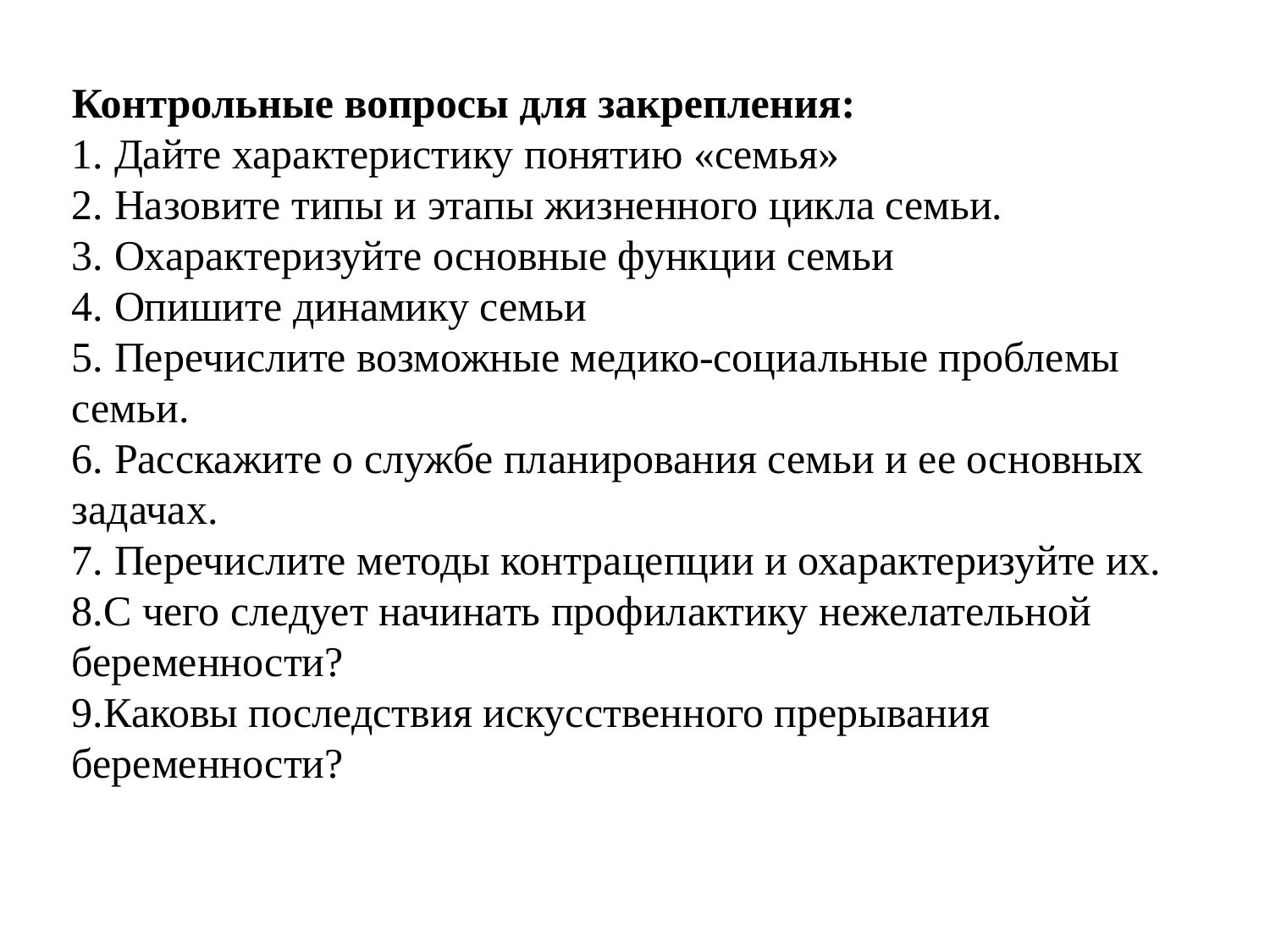

Контрольные вопросы для закрепления:
1. Дайте характеристику понятию «семья»
2. Назовите типы и этапы жизненного цикла семьи.
3. Охарактеризуйте основные функции семьи
4. Опишите динамику семьи
5. Перечислите возможные медико-социальные проблемы семьи.
6. Расскажите о службе планирования семьи и ее основных задачах.
7. Перечислите методы контрацепции и охарактеризуйте их.
8.С чего следует начинать профилактику нежелательной беременности?
9.Каковы последствия искусственного прерывания беременности?